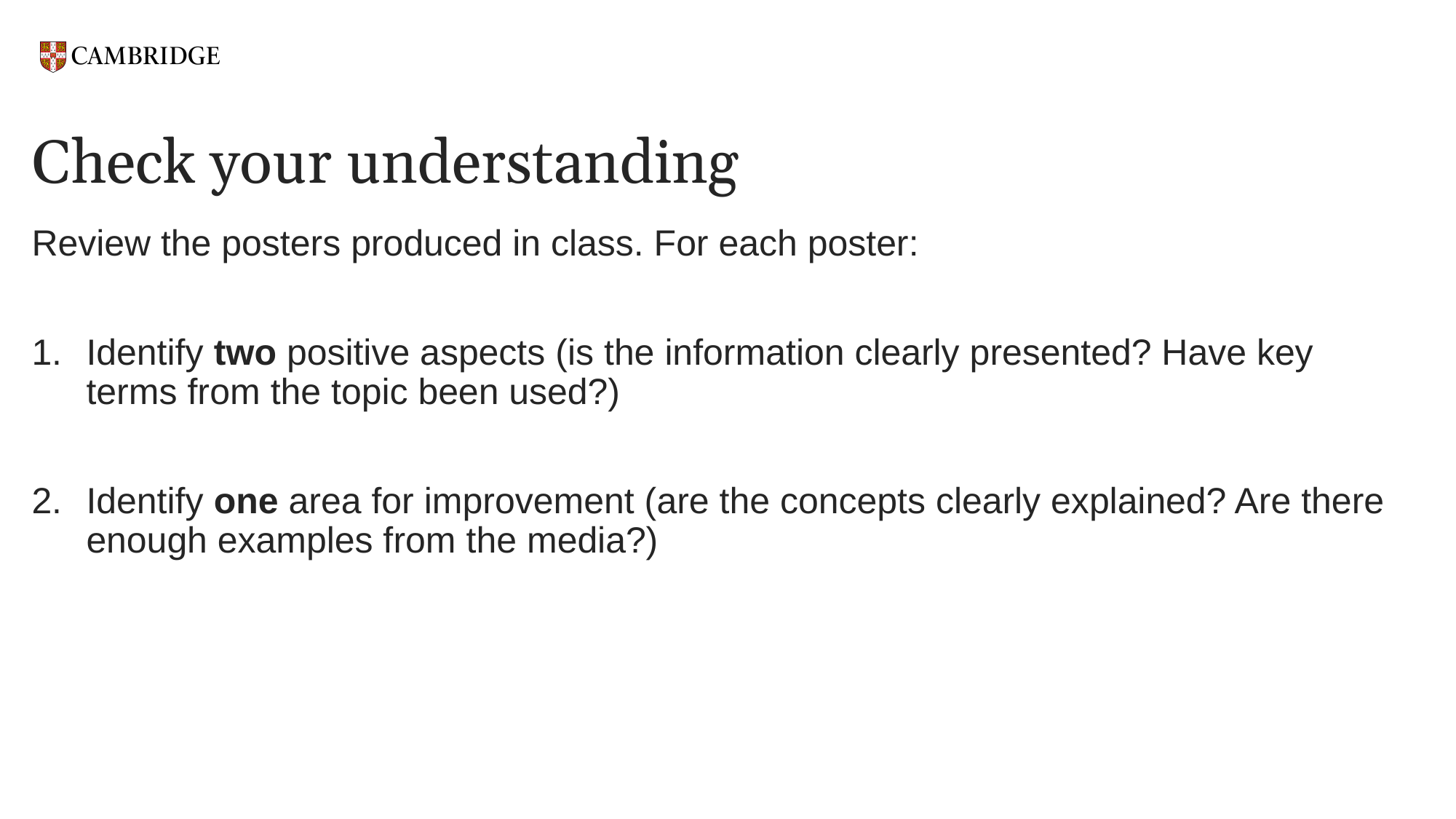

# Check your understanding
Review the posters produced in class. For each poster:

Identify two positive aspects (is the information clearly presented? Have key terms from the topic been used?)

Identify one area for improvement (are the concepts clearly explained? Are there enough examples from the media?)